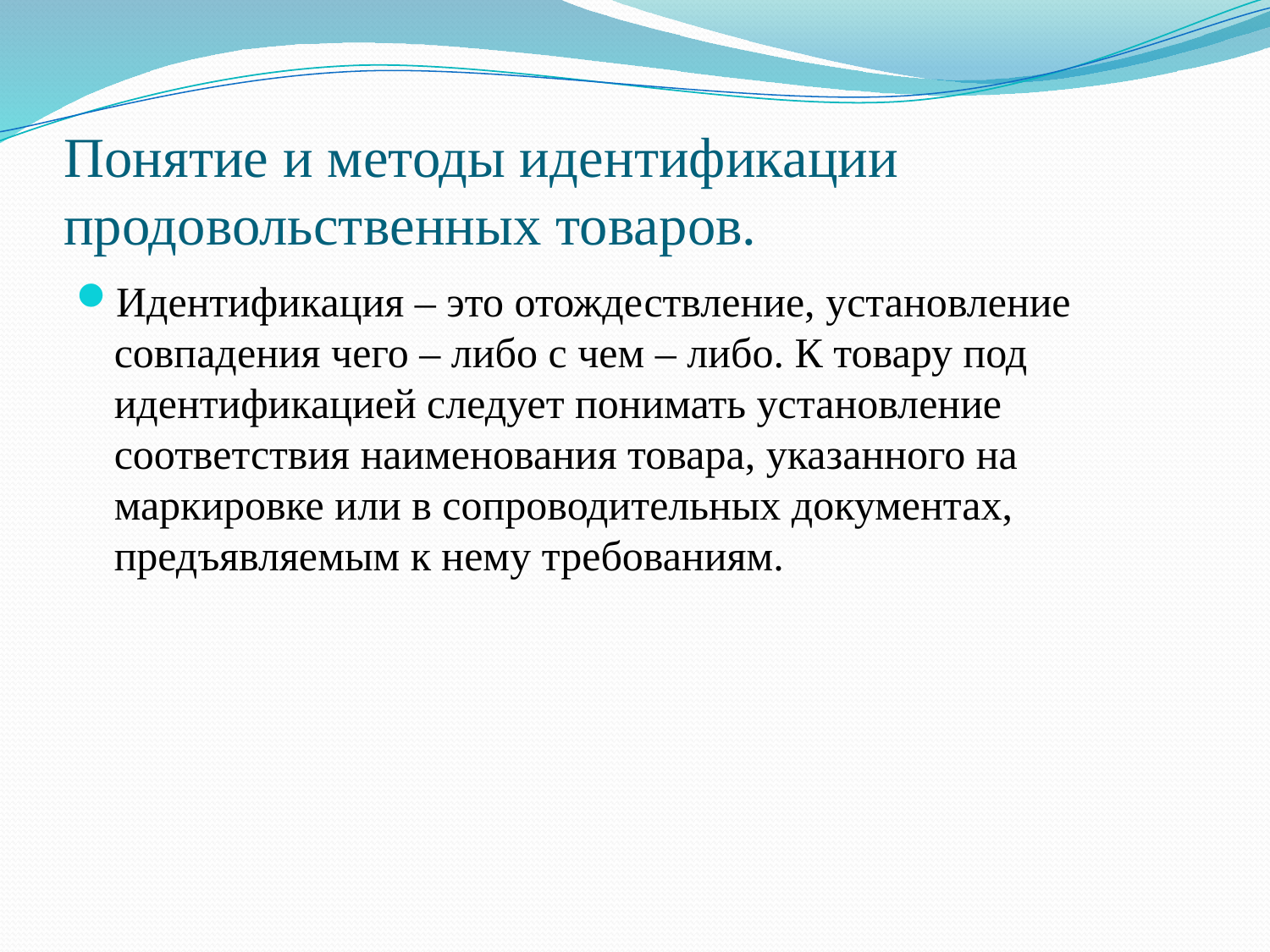

# Понятие и методы идентификации продовольственных товаров.
Идентификация – это отождествление, установление совпадения чего – либо с чем – либо. К товару под идентификацией следует понимать установление соответствия наименования товара, указанного на маркировке или в сопроводительных документах, предъявляемым к нему требованиям.